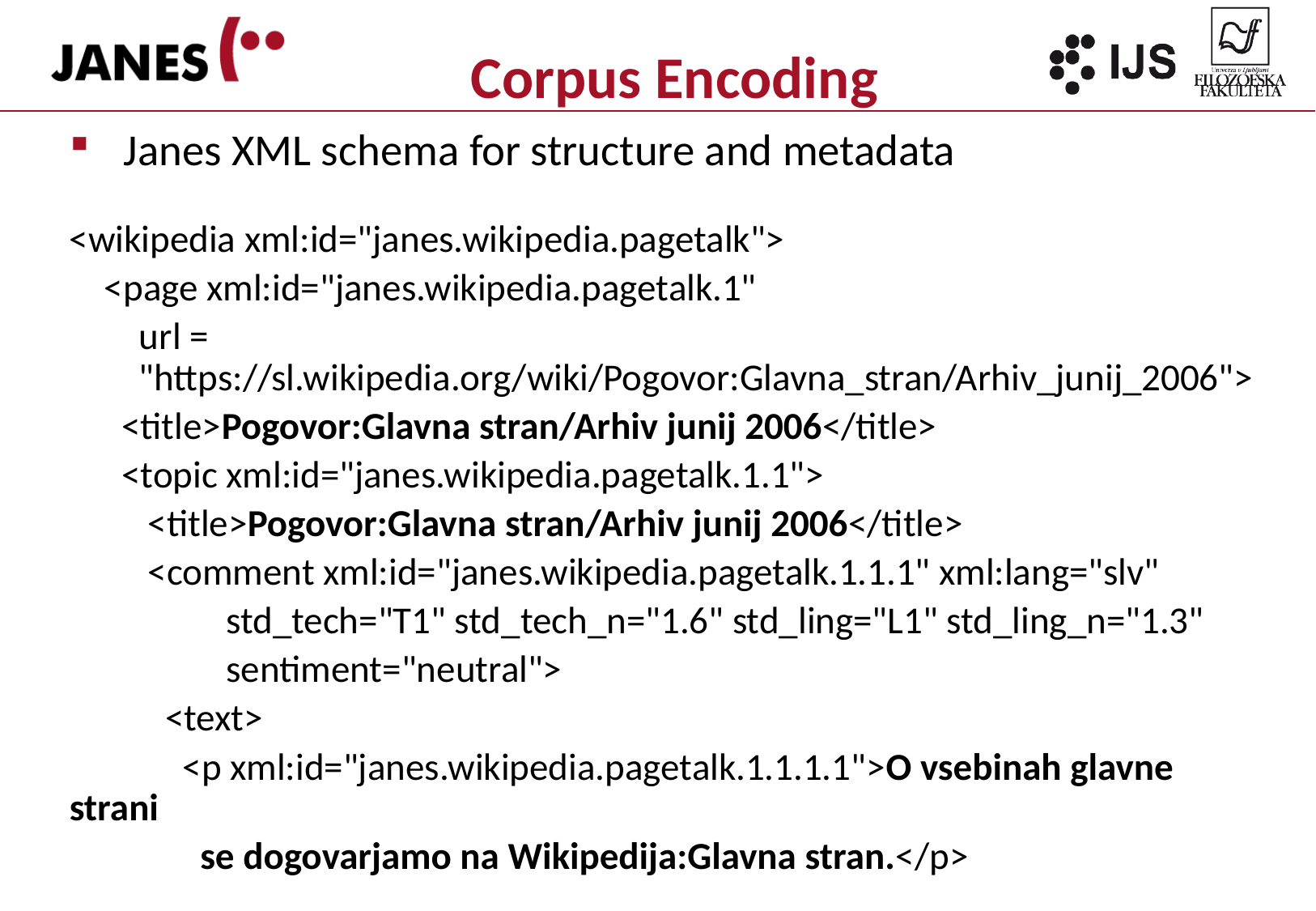

# Corpus Encoding
Janes XML schema for structure and metadata

<wikipedia xml:id="janes.wikipedia.pagetalk">
    <page xml:id="janes.wikipedia.pagetalk.1"
        url =
        "https://sl.wikipedia.org/wiki/Pogovor:Glavna_stran/Arhiv_junij_2006">
      <title>Pogovor:Glavna stran/Arhiv junij 2006</title>
      <topic xml:id="janes.wikipedia.pagetalk.1.1">
         <title>Pogovor:Glavna stran/Arhiv junij 2006</title>
         <comment xml:id="janes.wikipedia.pagetalk.1.1.1" xml:lang="slv"
                  std_tech="T1" std_tech_n="1.6" std_ling="L1" std_ling_n="1.3"
                  sentiment="neutral">
           <text>
             <p xml:id="janes.wikipedia.pagetalk.1.1.1.1">O vsebinah glavne strani
               se dogovarjamo na Wikipedija:Glavna stran.</p>